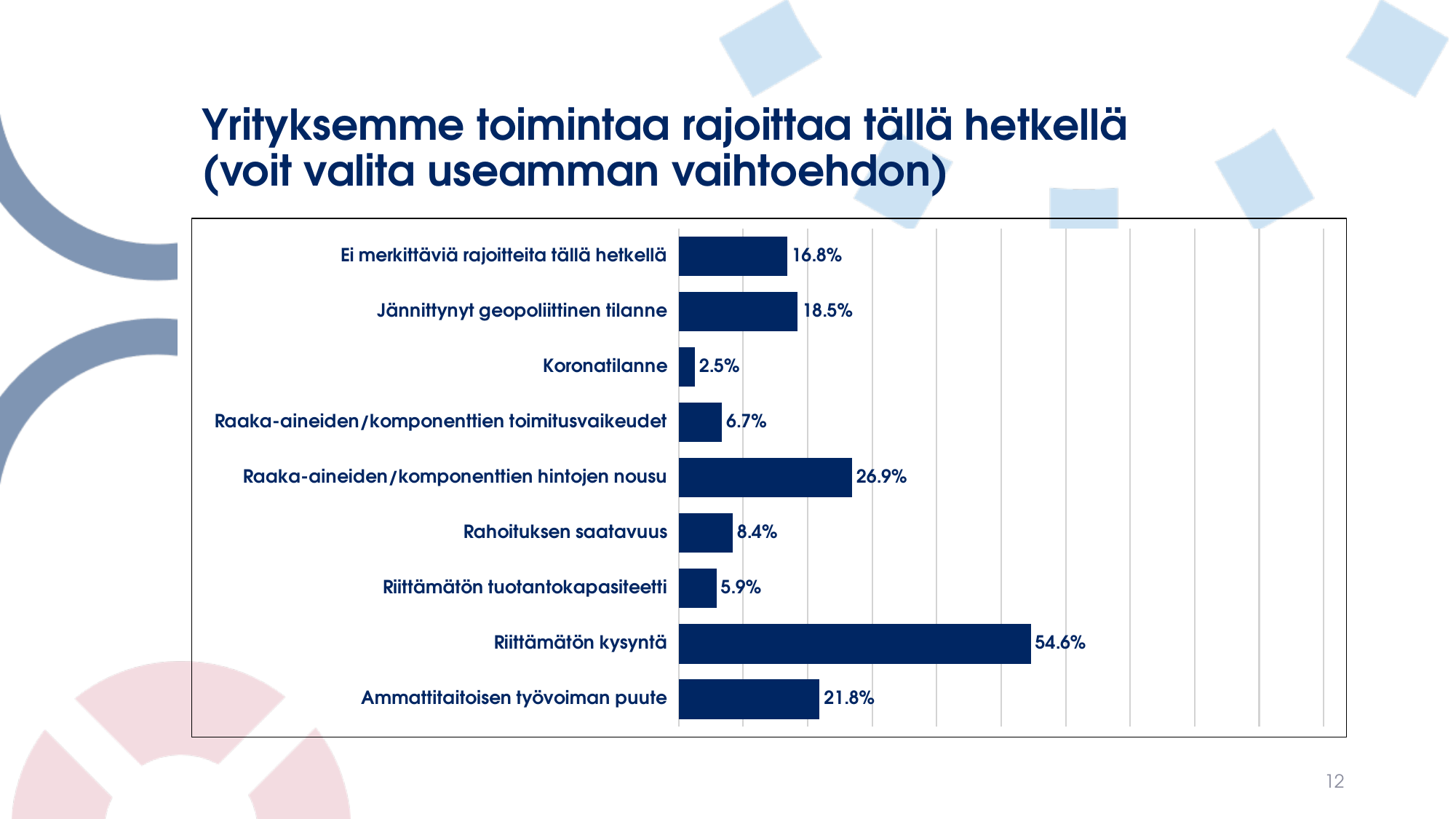

# Yrityksemme toimintaa rajoittaa tällä hetkellä (voit valita useamman vaihtoehdon)

### Chart

| Category |  |
|---|---|
| Ammattitaitoisen työvoiman puute | 0.2184873949579832 |
| Riittämätön kysyntä | 0.546218487394958 |
| Riittämätön tuotantokapasiteetti | 0.058823529411764705 |
| Rahoituksen saatavuus | 0.08403361344537816 |
| Raaka-aineiden/komponenttien hintojen nousu | 0.2689075630252101 |
| Raaka-aineiden/komponenttien toimitusvaikeudet | 0.06722689075630252 |
| Koronatilanne | 0.025210084033613446 |
| Jännittynyt geopoliittinen tilanne | 0.18487394957983194 |
| Ei merkittäviä rajoitteita tällä hetkellä | 0.16806722689075632 |
12